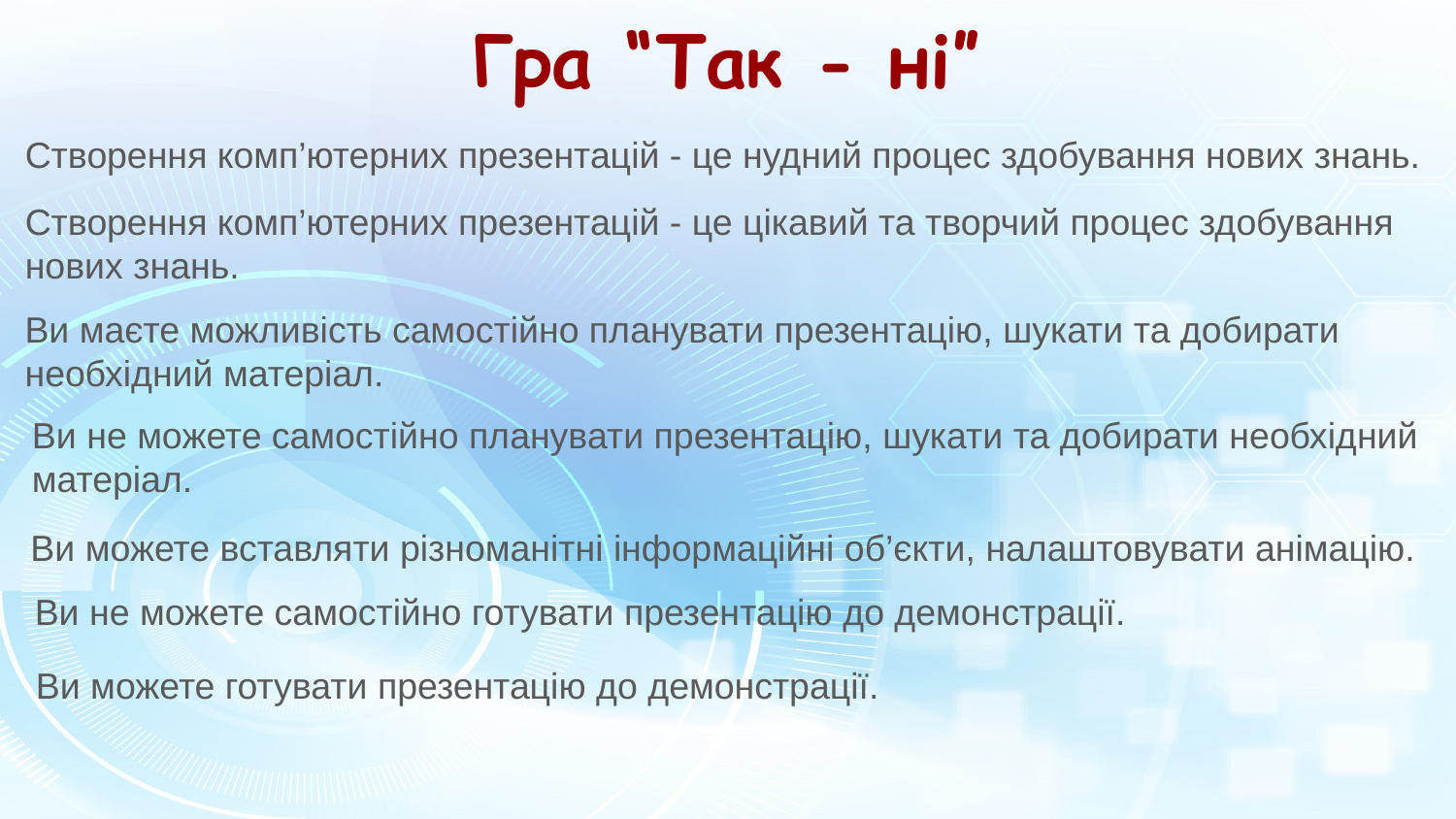

Гра “Так - ні”
Створення комп’ютерних презентацій - це нудний процес здобування нових знань.
Створення комп’ютерних презентацій - це цікавий та творчий процес здобування нових знань.
Ви маєте можливість самостійно планувати презентацію, шукати та добирати необхідний матеріал.
Ви не можете самостійно планувати презентацію, шукати та добирати необхідний матеріал.
Ви можете вставляти різноманітні інформаційні об’єкти, налаштовувати анімацію.
Ви не можете самостійно готувати презентацію до демонстрації.
Ви можете готувати презентацію до демонстрації.